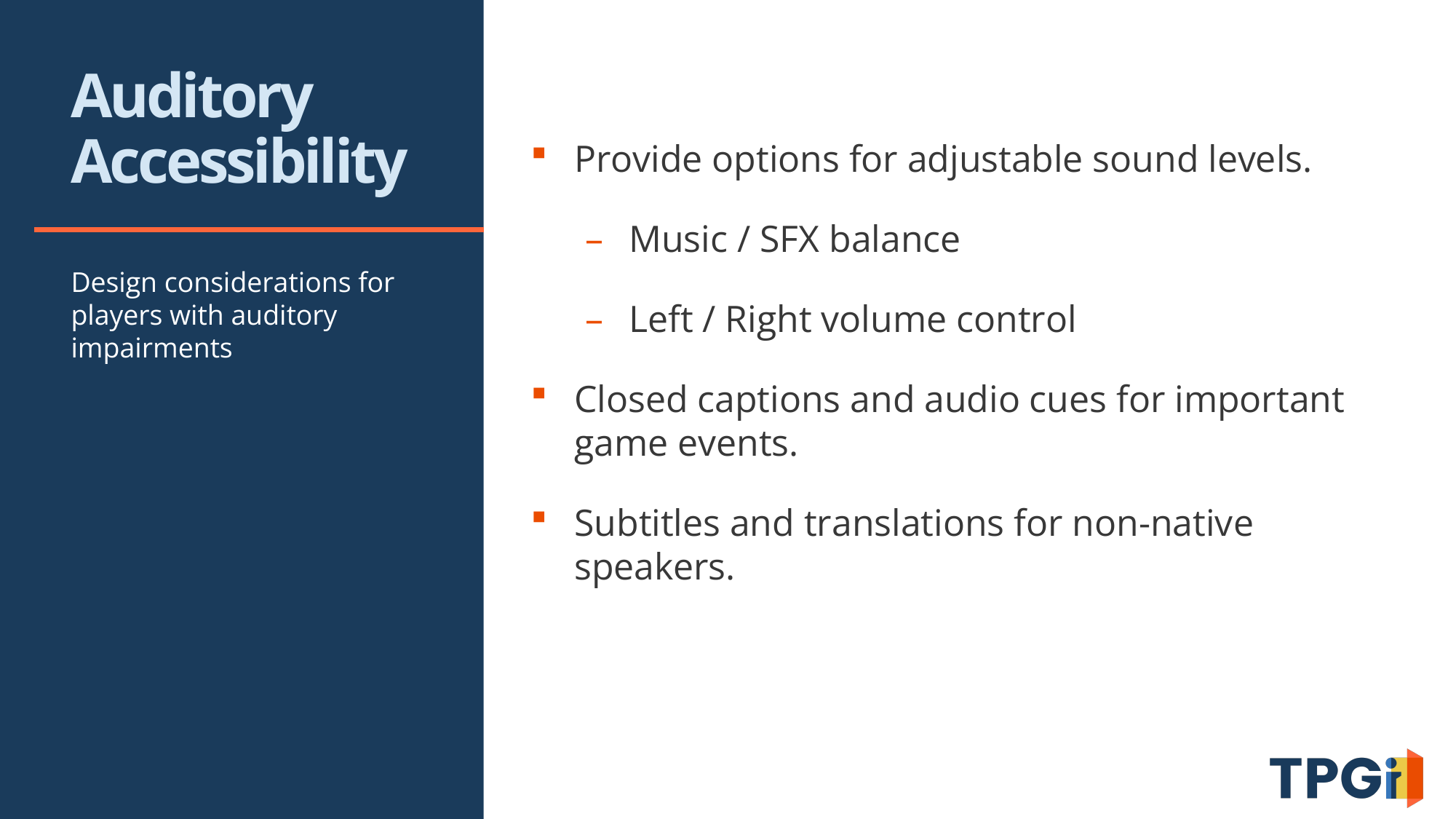

# Auditory Accessibility
Provide options for adjustable sound levels.
Music / SFX balance
Left / Right volume control
Closed captions and audio cues for important game events.
Subtitles and translations for non-native speakers.
Design considerations for players with auditory impairments